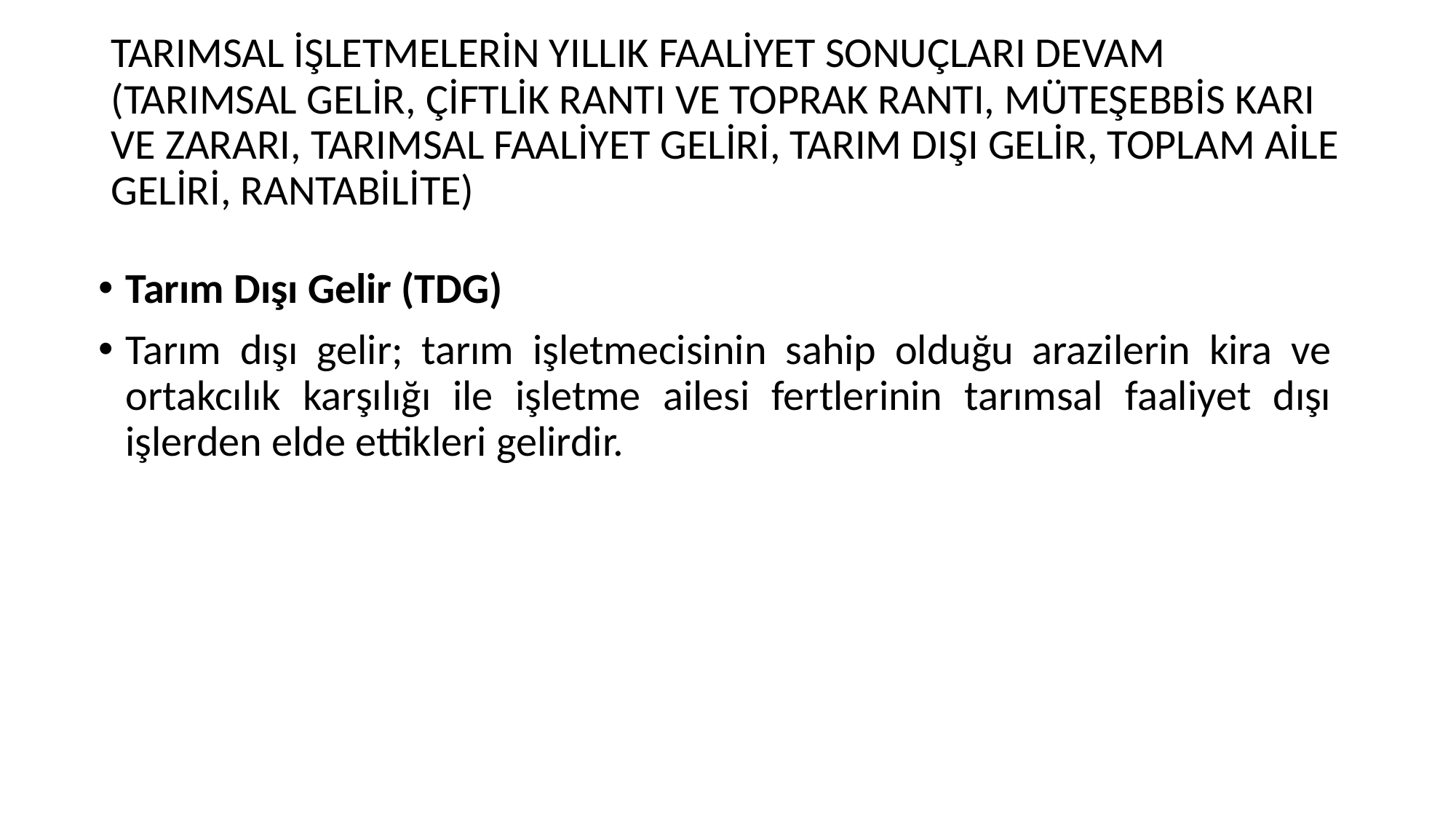

# TARIMSAL İŞLETMELERİN YILLIK FAALİYET SONUÇLARI DEVAM (TARIMSAL GELİR, ÇİFTLİK RANTI VE TOPRAK RANTI, MÜTEŞEBBİS KARI VE ZARARI, TARIMSAL FAALİYET GELİRİ, TARIM DIŞI GELİR, TOPLAM AİLE GELİRİ, RANTABİLİTE)
Tarım Dışı Gelir (TDG)
Tarım dışı gelir; tarım işletmecisinin sahip olduğu arazilerin kira ve ortakcılık karşılığı ile işletme ailesi fertlerinin tarımsal faaliyet dışı işlerden elde ettikleri gelirdir.